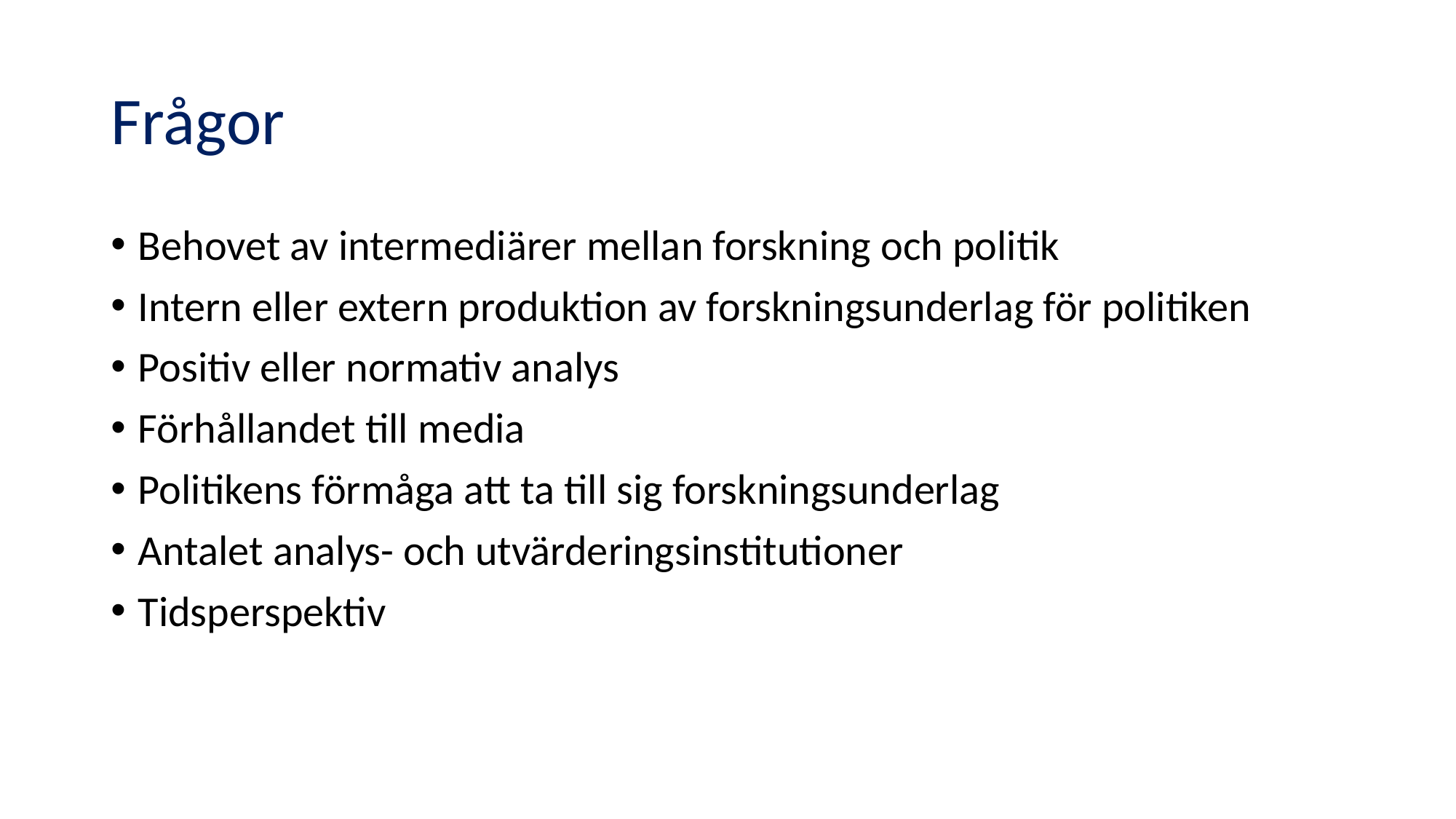

# Frågor
Behovet av intermediärer mellan forskning och politik
Intern eller extern produktion av forskningsunderlag för politiken
Positiv eller normativ analys
Förhållandet till media
Politikens förmåga att ta till sig forskningsunderlag
Antalet analys- och utvärderingsinstitutioner
Tidsperspektiv